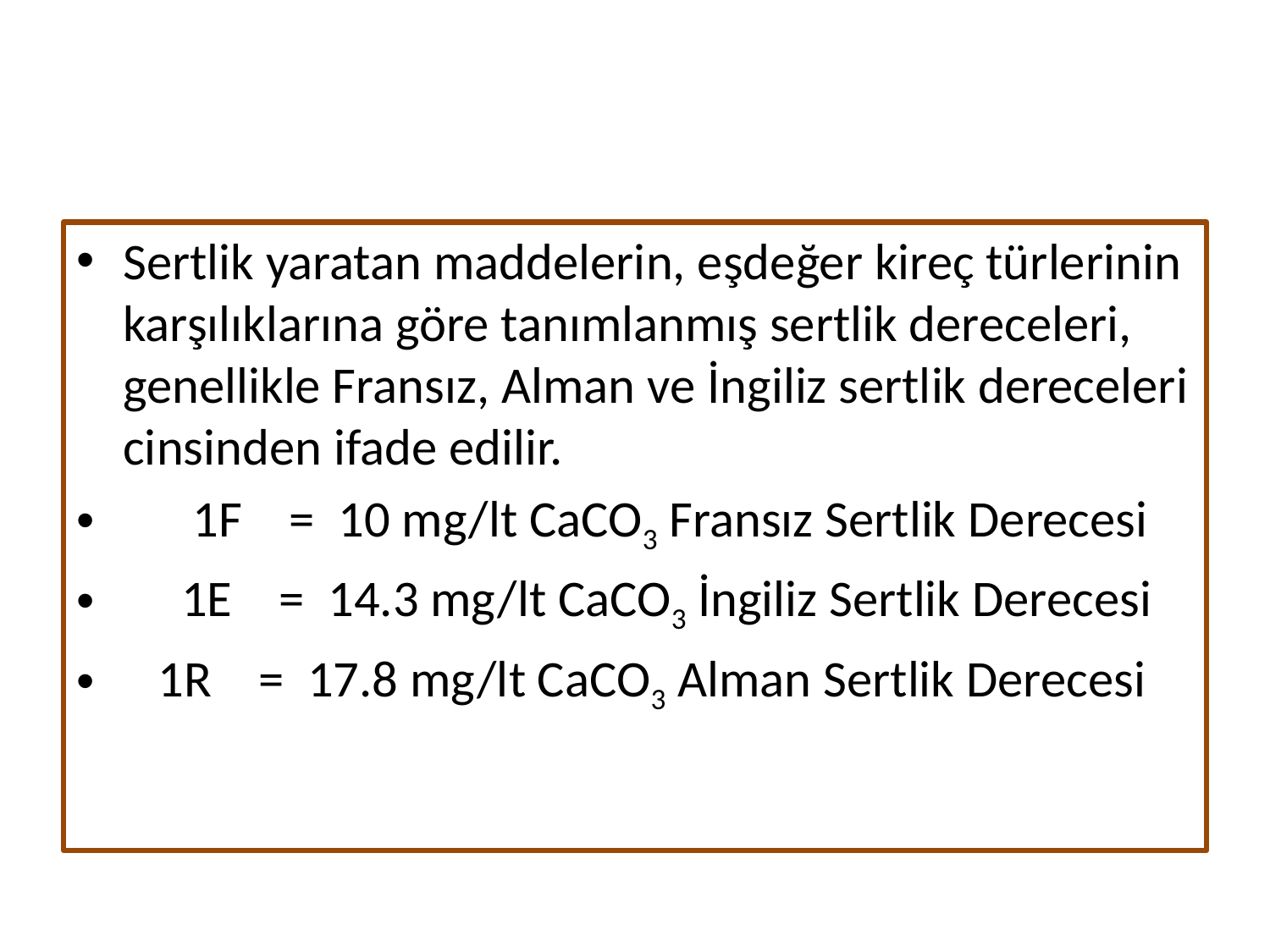

#
Sertlik yaratan maddelerin, eşdeğer kireç türlerinin karşılıklarına göre tanımlanmış sertlik dereceleri, genellikle Fransız, Alman ve İngiliz sertlik dereceleri cinsinden ifade edilir.
      1F    =  10 mg/lt CaCO3 Fransız Sertlik Derecesi
     1E    =  14.3 mg/lt CaCO3 İngiliz Sertlik Derecesi
   1R    =  17.8 mg/lt CaCO3 Alman Sertlik Derecesi